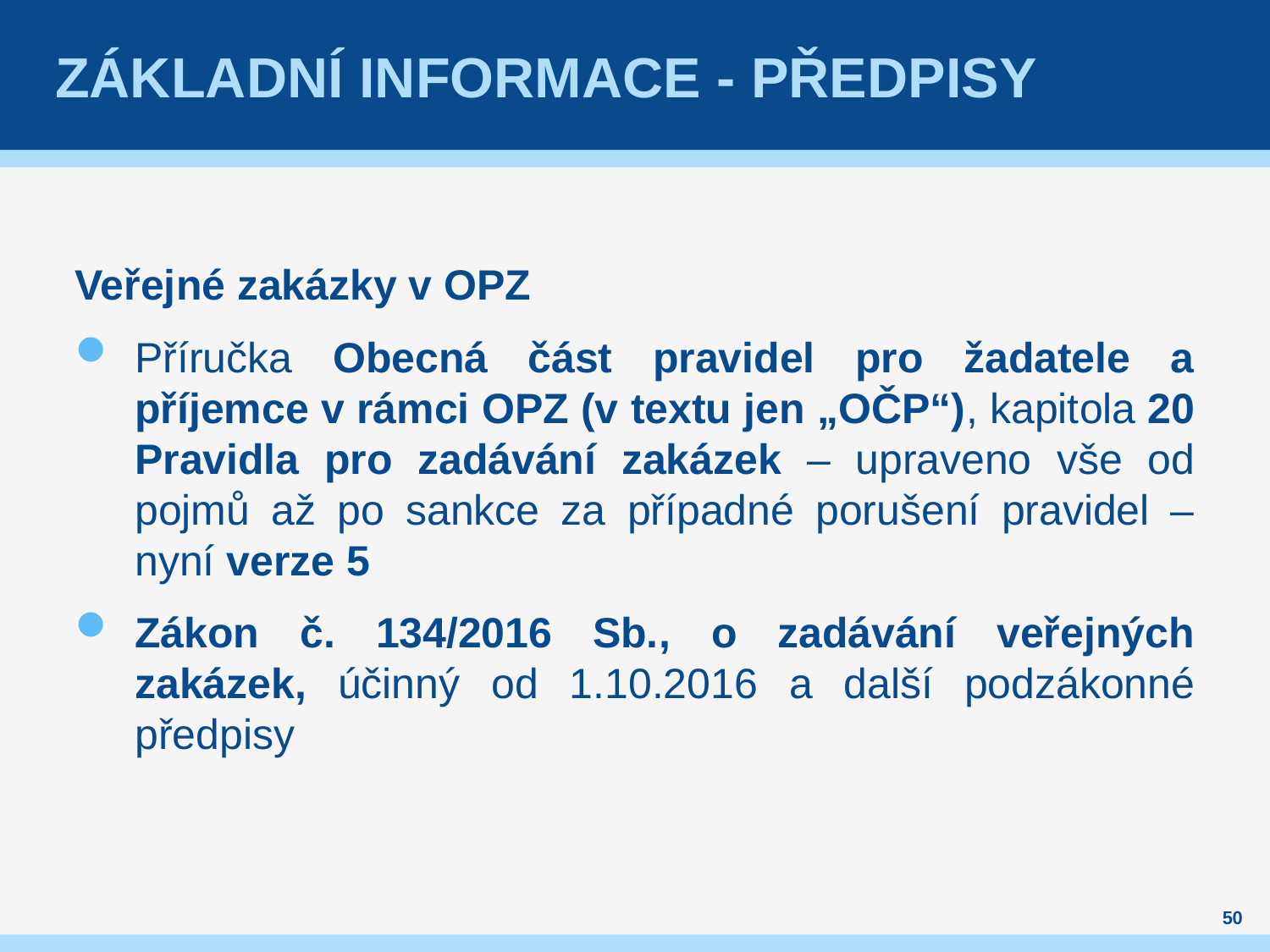

# Základní informace - předpisy

Veřejné zakázky v OPZ
Příručka Obecná část pravidel pro žadatele a příjemce v rámci OPZ (v textu jen „OČP“), kapitola 20 Pravidla pro zadávání zakázek – upraveno vše od pojmů až po sankce za případné porušení pravidel – nyní verze 5
Zákon č. 134/2016 Sb., o zadávání veřejných zakázek, účinný od 1.10.2016 a další podzákonné předpisy

50